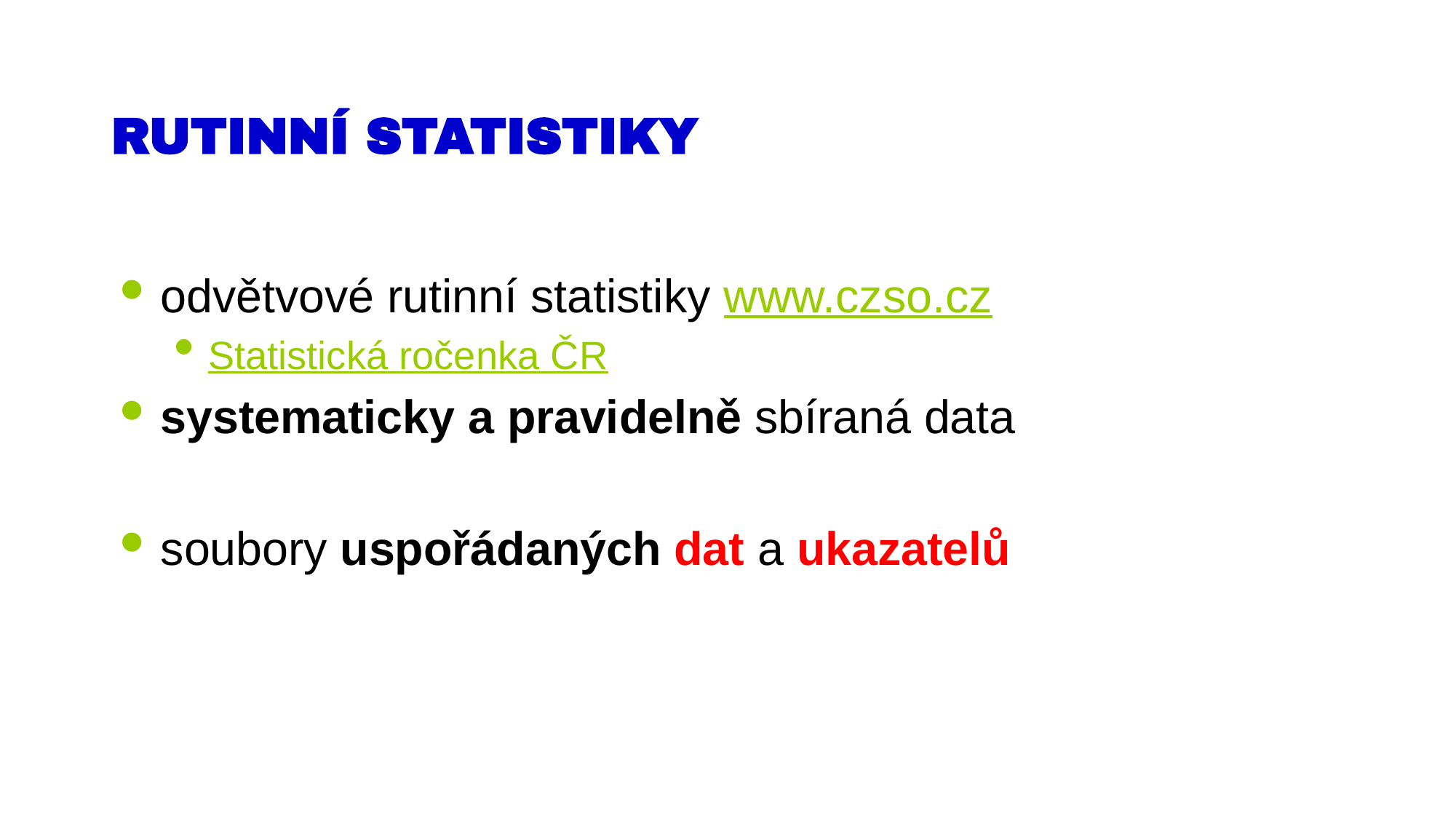

# Rutinní statistiky

odvětvové rutinní statistiky www.czso.cz
Statistická ročenka ČR
systematicky a pravidelně sbíraná data

soubory uspořádaných dat a ukazatelů